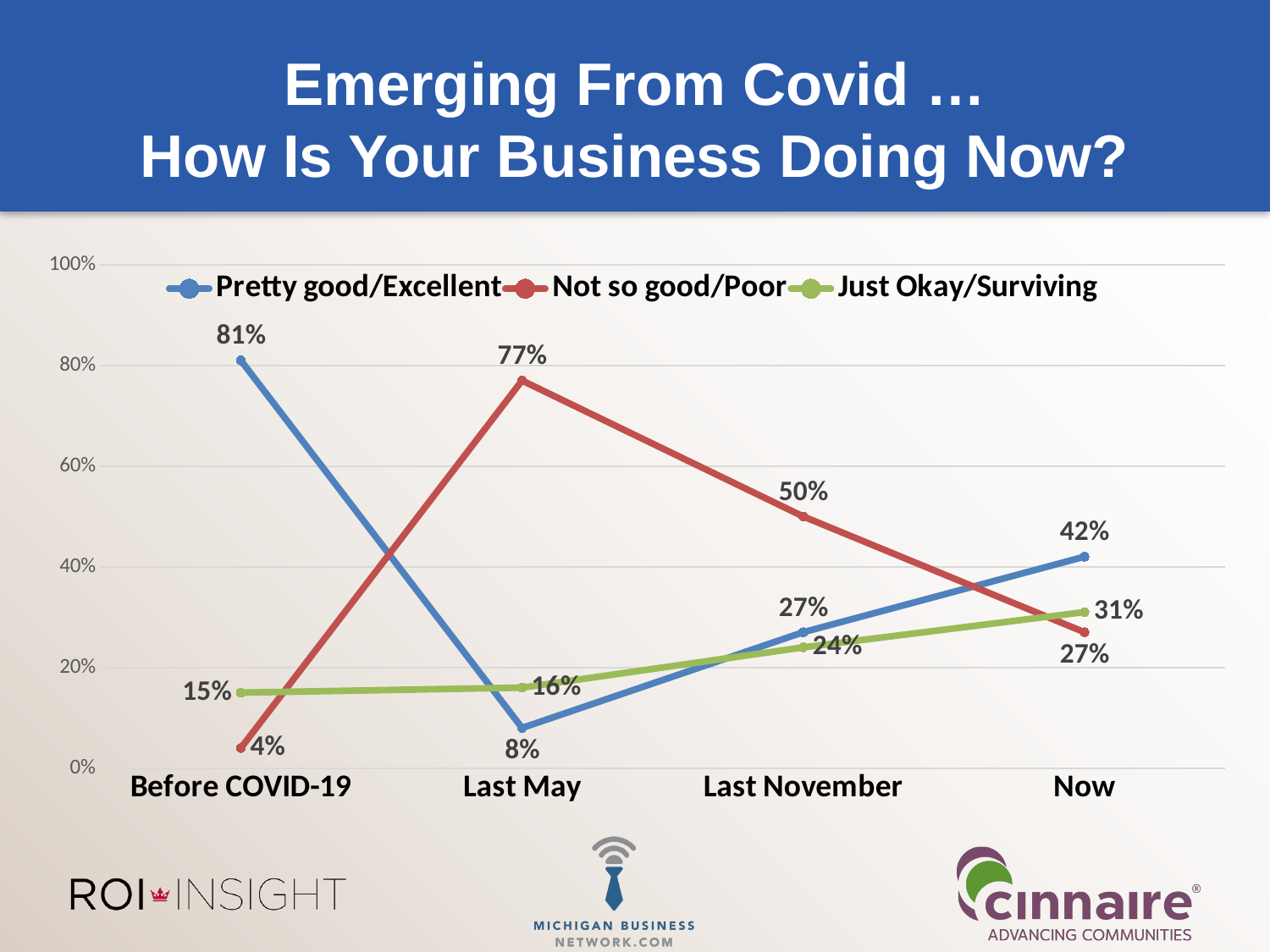

# Emerging From Covid … How Is Your Business Doing Now?

### Chart

| Category | Pretty good/Excellent | Not so good/Poor | Just Okay/Surviving |
|---|---|---|---|
| Before COVID-19 | 0.81 | 0.04 | 0.15 |
| Last May | 0.08 | 0.77 | 0.16 |
| Last November | 0.27 | 0.5 | 0.24 |
| Now | 0.42 | 0.27 | 0.31 |